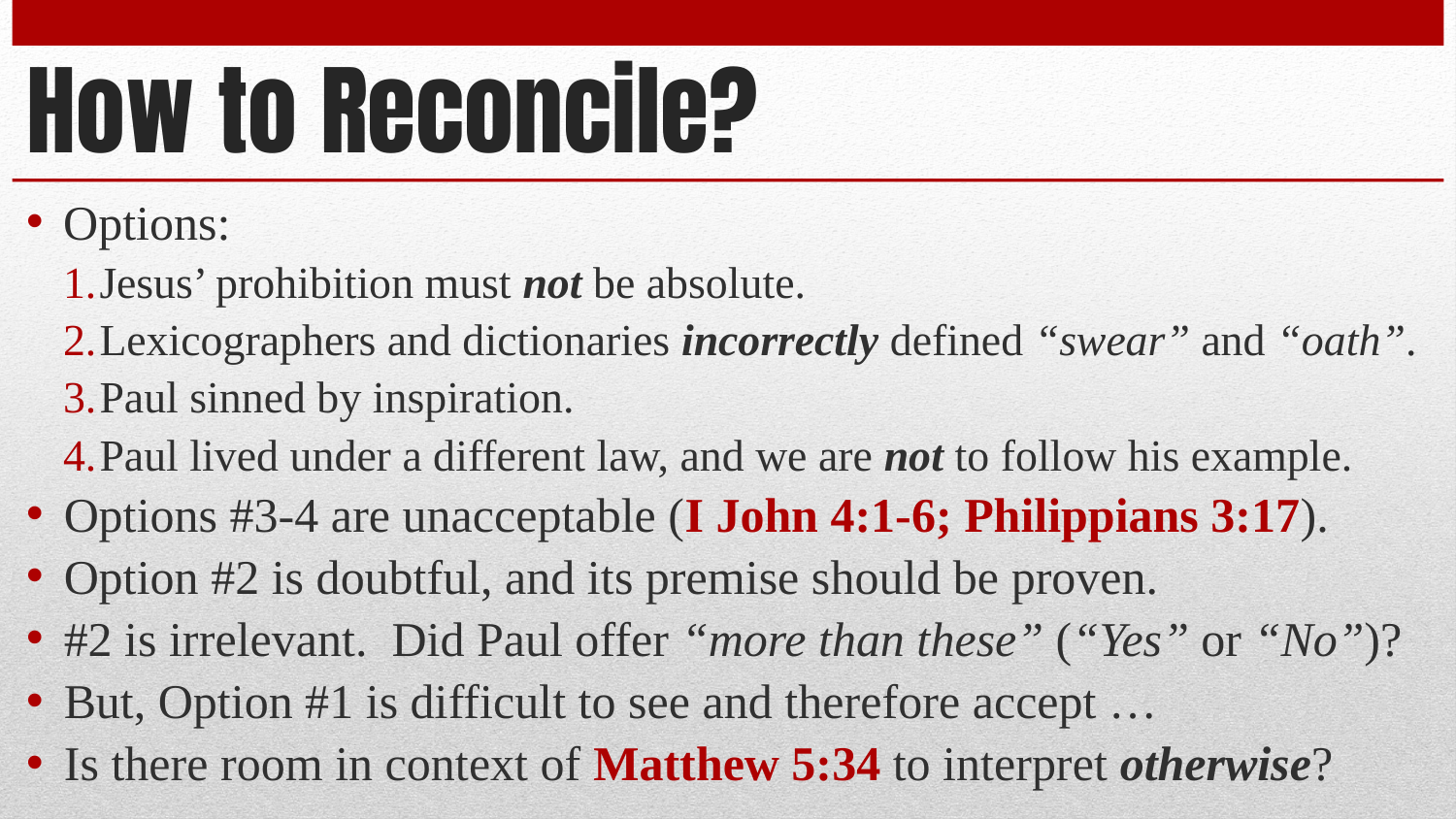

# How to Reconcile?
Options:
Jesus’ prohibition must not be absolute.
Lexicographers and dictionaries incorrectly defined “swear” and “oath”.
Paul sinned by inspiration.
Paul lived under a different law, and we are not to follow his example.
Options #3-4 are unacceptable (I John 4:1-6; Philippians 3:17).
Option #2 is doubtful, and its premise should be proven.
#2 is irrelevant.  Did Paul offer “more than these” (“Yes” or “No”)?
But, Option #1 is difficult to see and therefore accept …
Is there room in context of Matthew 5:34 to interpret otherwise?